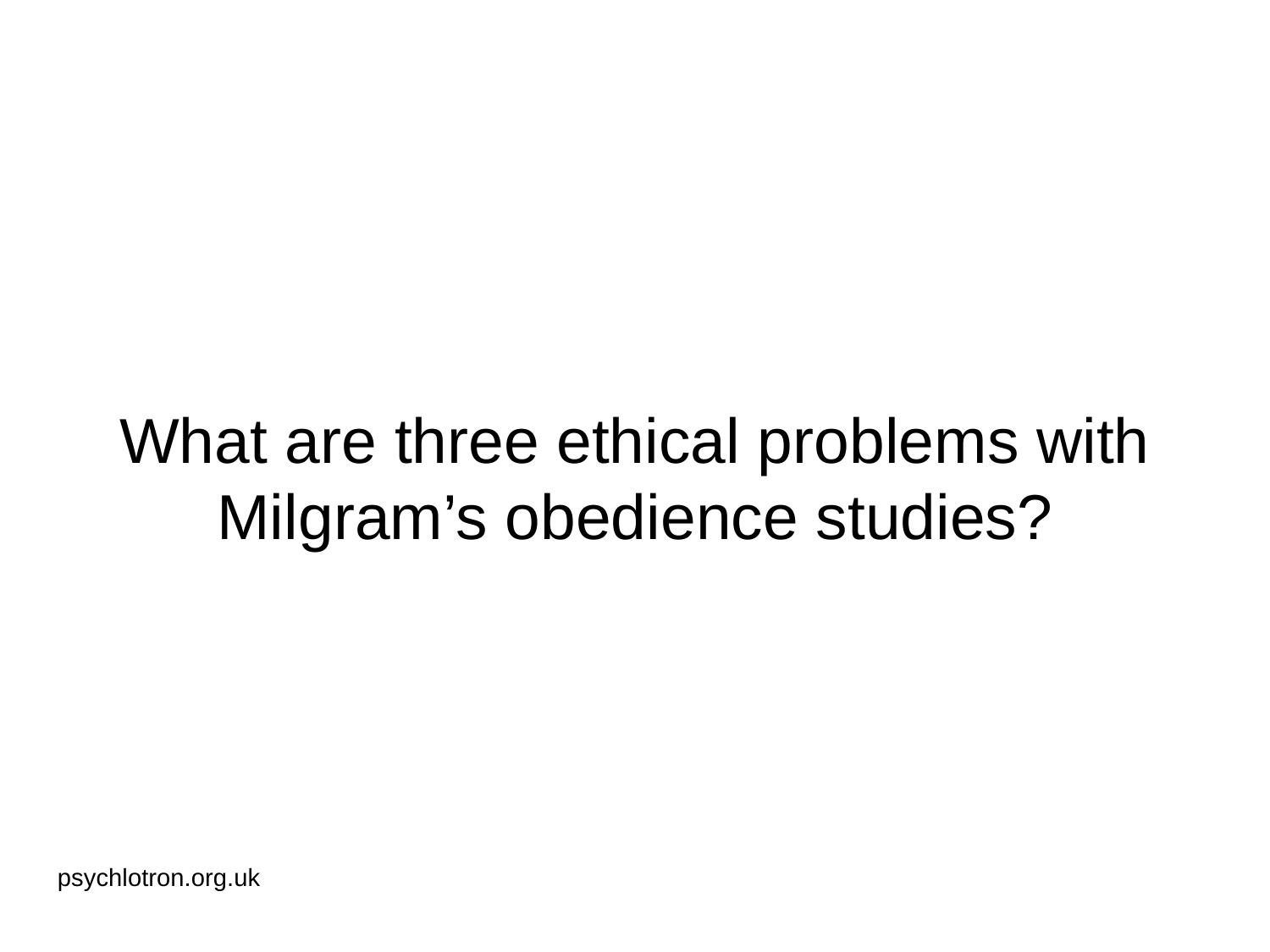

# What are three ethical problems with Milgram’s obedience studies?